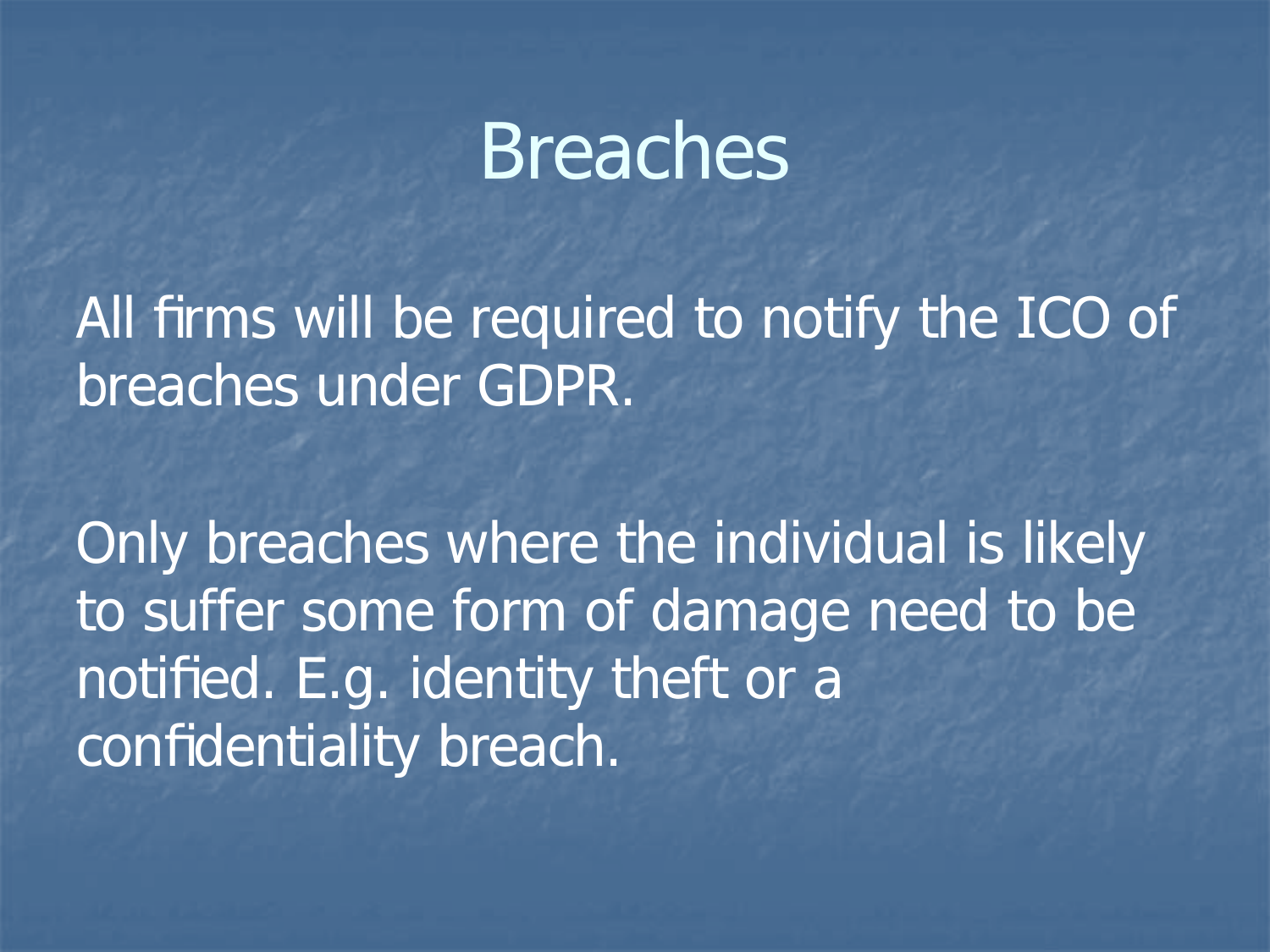

# Breaches
All firms will be required to notify the ICO of breaches under GDPR.

Only breaches where the individual is likely to suffer some form of damage need to be notified. E.g. identity theft or a confidentiality breach.